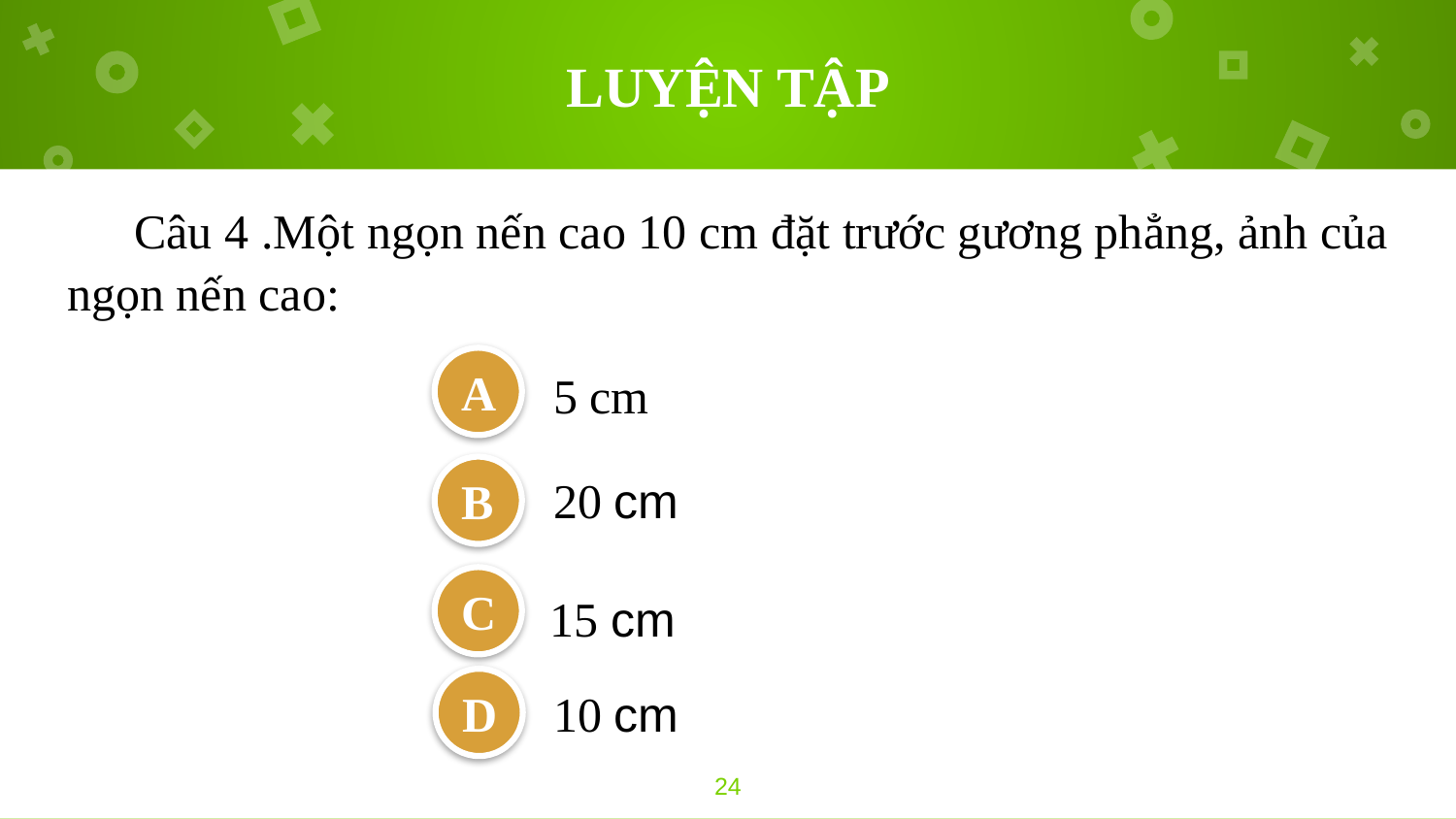

# LUYỆN TẬP
Câu 4 .Một ngọn nến cao 10 cm đặt trước gương phẳng, ảnh của ngọn nến cao:
5 cm
A
B
20 cm
C
 15 cm
D
10 cm
24